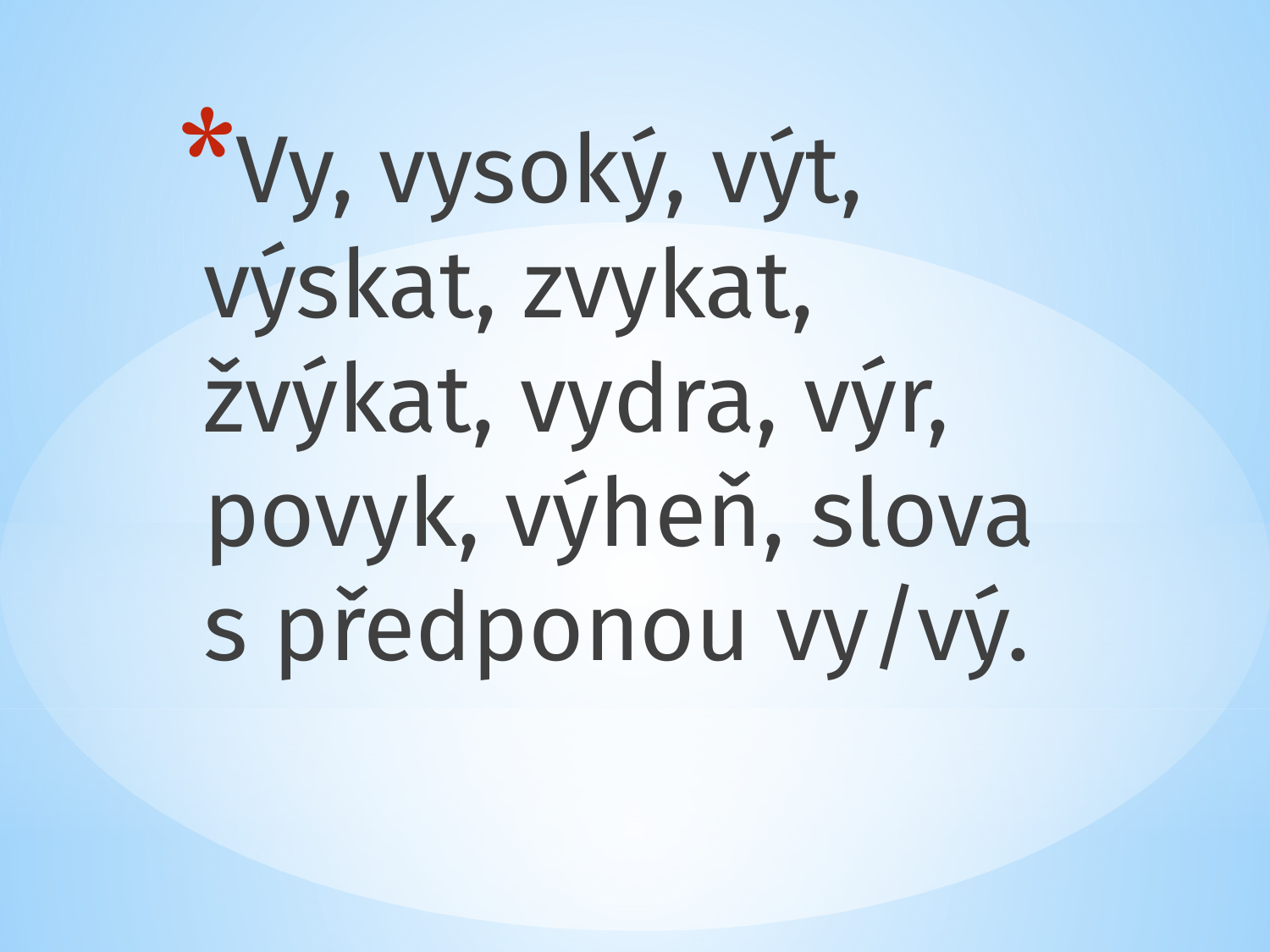

Vy, vysoký, výt, výskat, zvykat, žvýkat, vydra, výr, povyk, výheň, slova s předponou vy/vý.
#